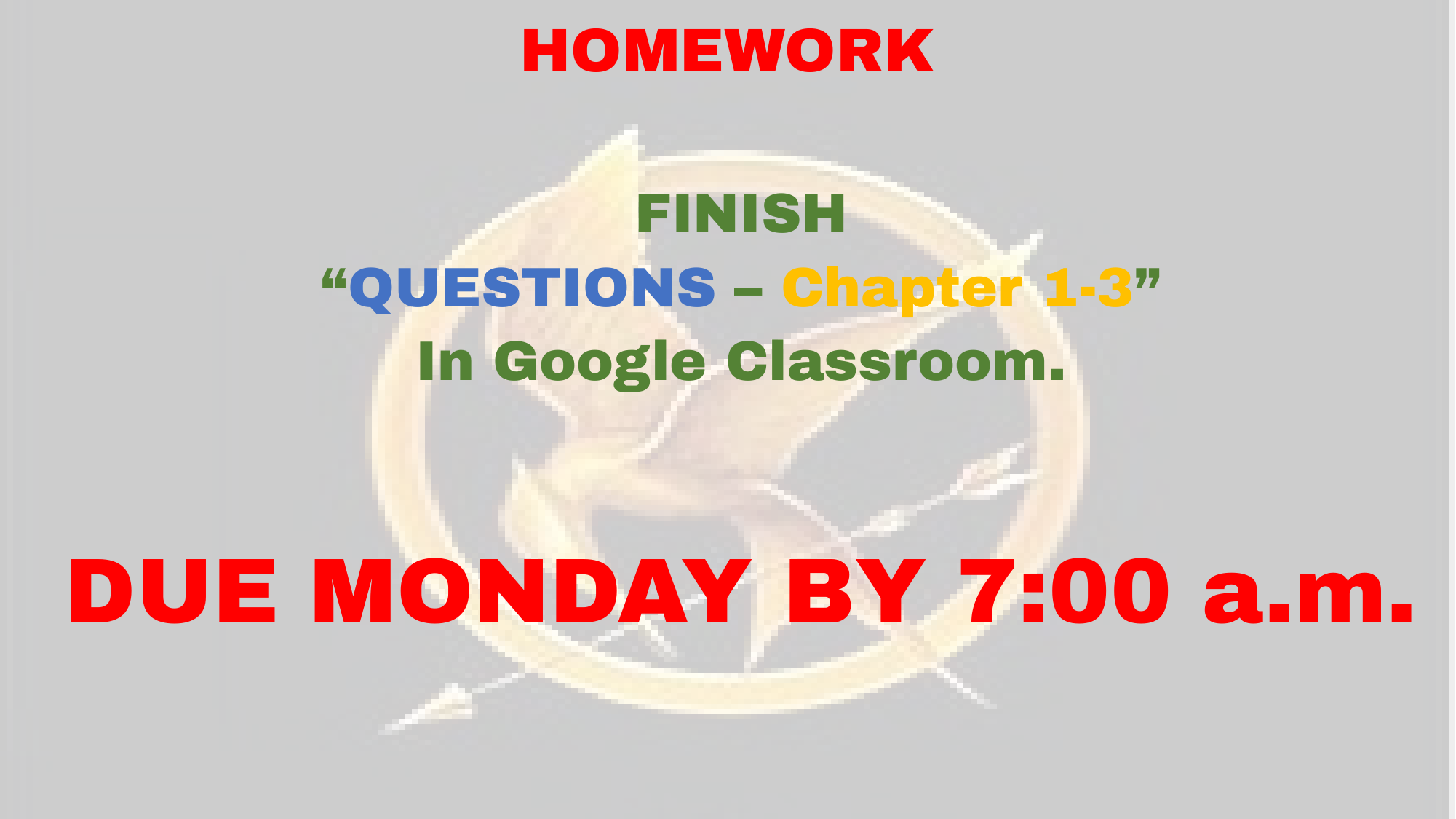

# HOMEWORK
FINISH
“QUESTIONS – Chapter 1-3”
In Google Classroom.

DUE MONDAY BY 7:00 a.m.